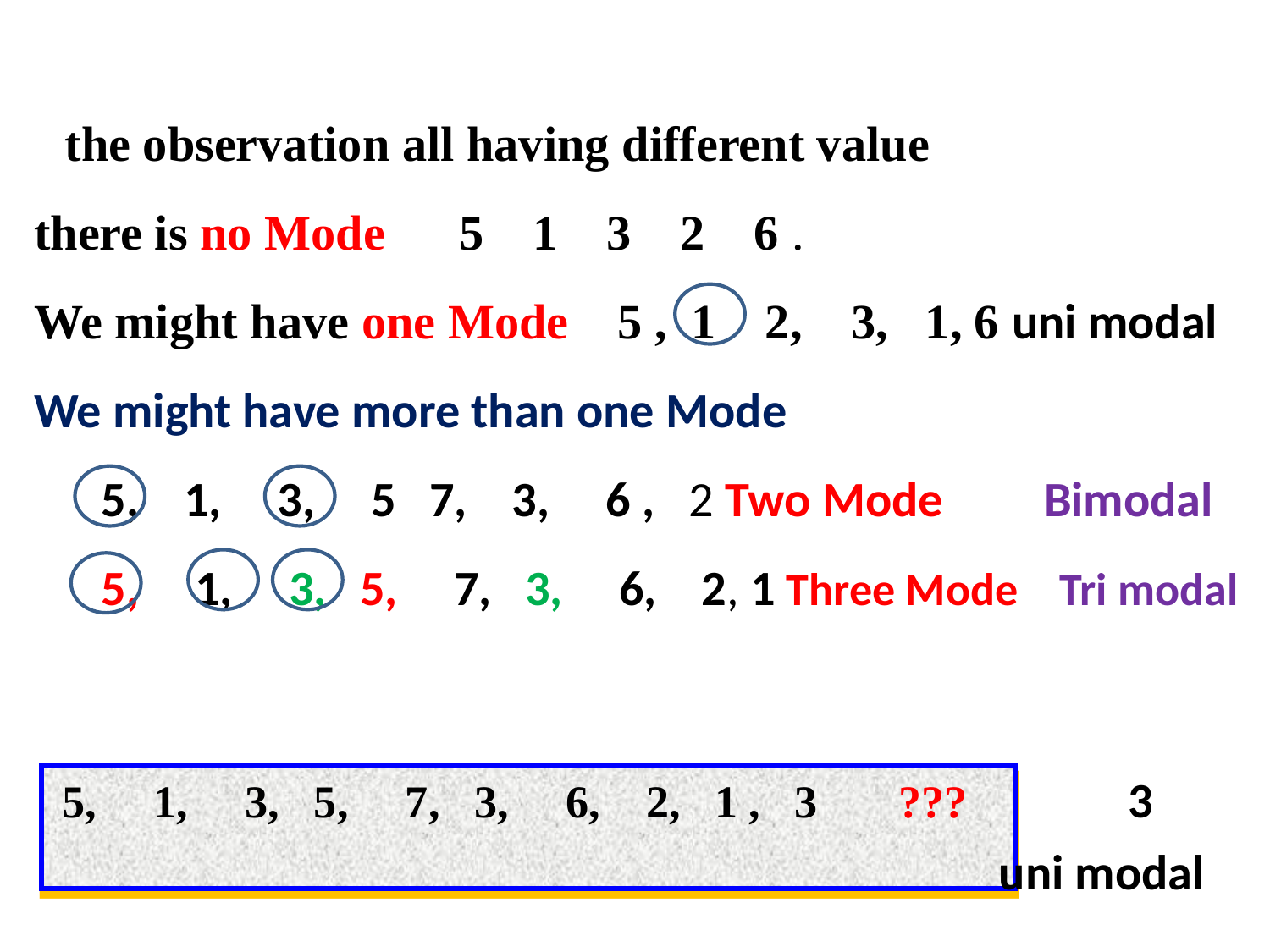

If the observation all having different value
there is no Mode      5    1    3    2    6 .
We might have one Mode    5 ,  1    2,    3,   1, 6 uni modal
We might have more than one Mode
      5,    1,     3,     5   7,    3,     6 ,   2 Two Mode         Bimodal
      5,     1,     3,   5,     7,   3,     6,    2, 1 Three Mode    Tri modal

 3
 5,     1,     3,   5,     7,   3,     6,    2,   1 ,   3       ???
uni modal